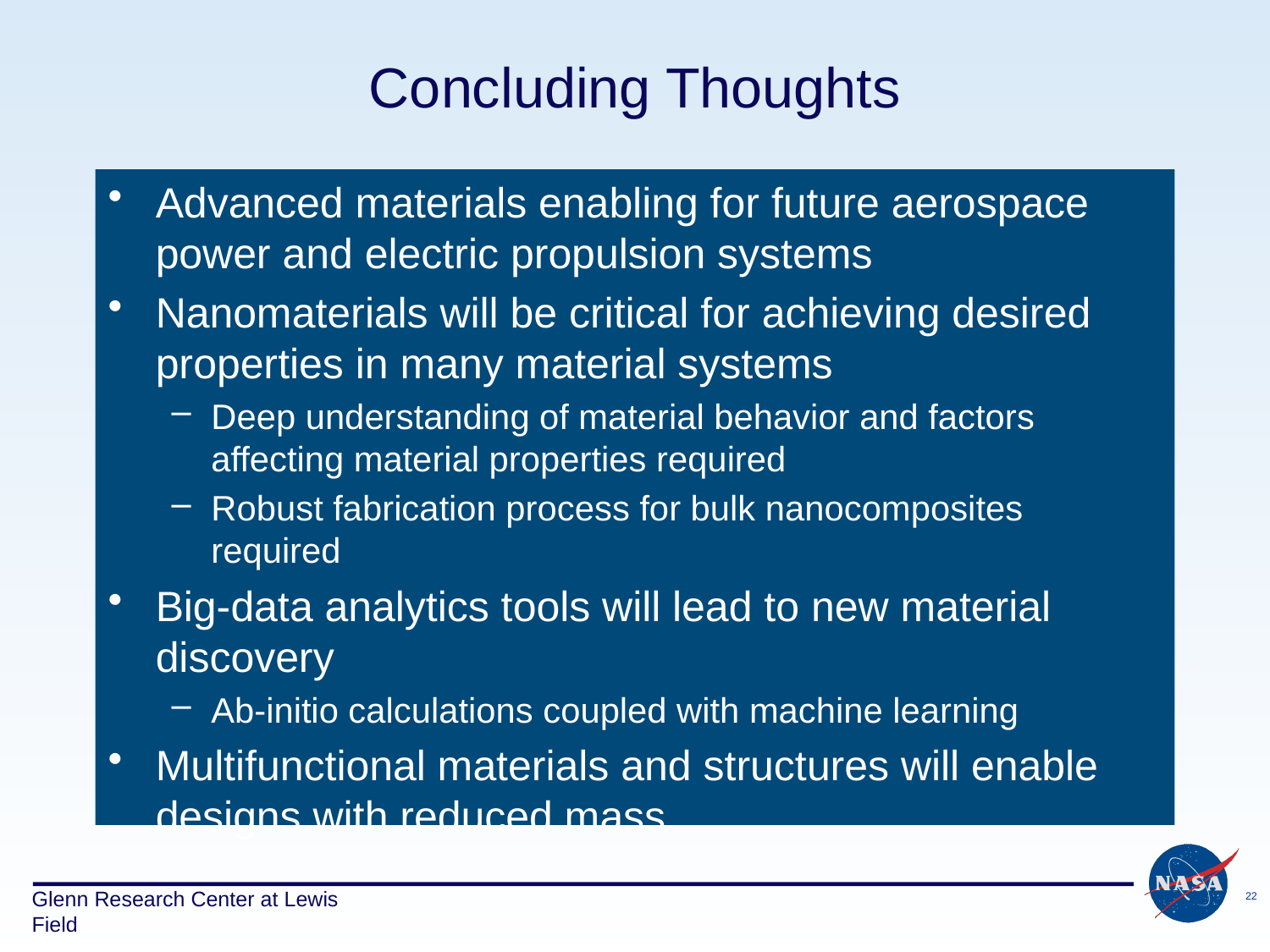

# Concluding Thoughts
Advanced materials enabling for future aerospace power and electric propulsion systems
Nanomaterials will be critical for achieving desired properties in many material systems
Deep understanding of material behavior and factors affecting material properties required
Robust fabrication process for bulk nanocomposites required
Big-data analytics tools will lead to new material discovery
Ab-initio calculations coupled with machine learning
Multifunctional materials and structures will enable designs with reduced mass
22